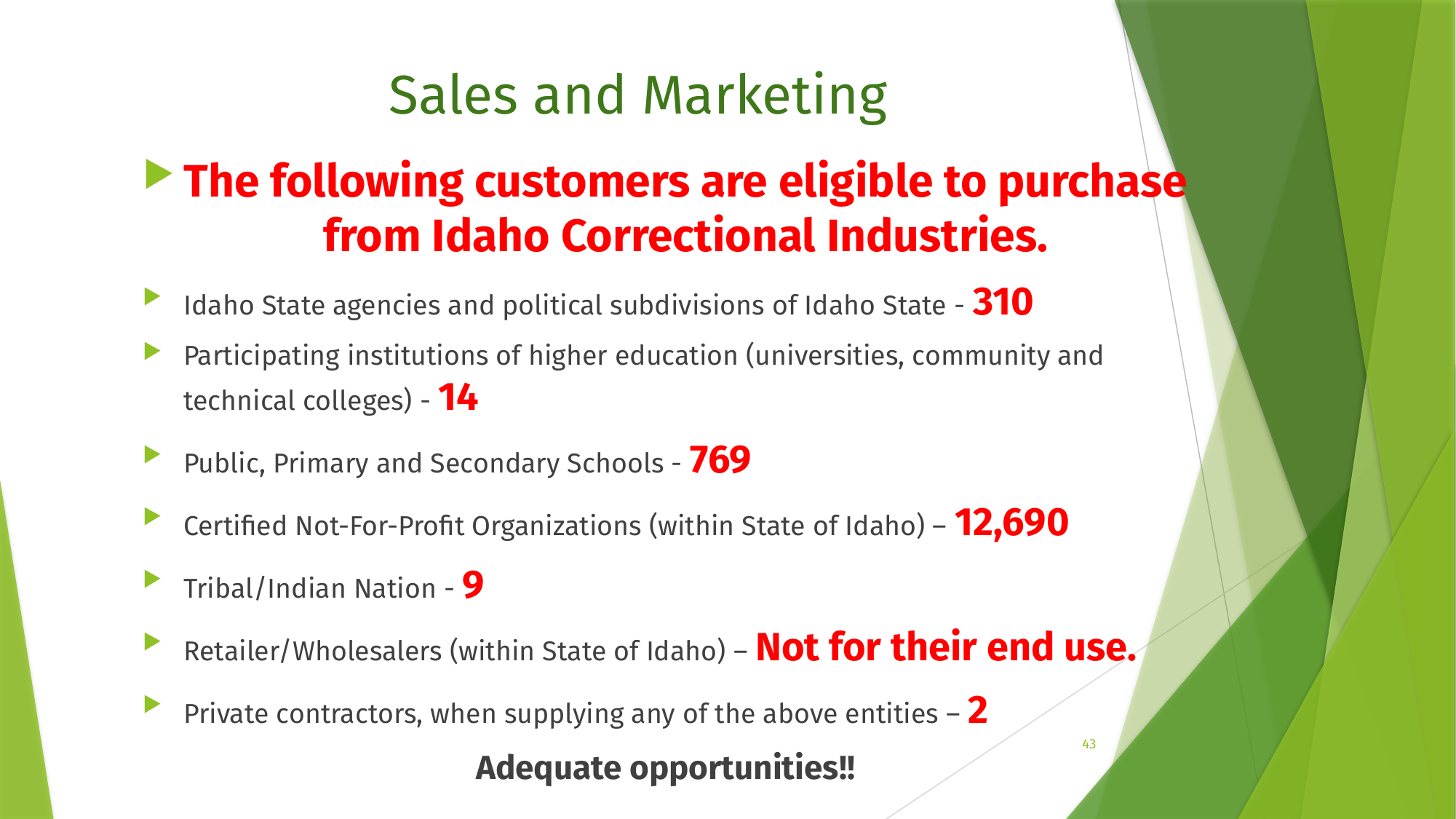

# Sales and Marketing
The following customers are eligible to purchase from Idaho Correctional Industries.
Idaho State agencies and political subdivisions of Idaho State - 310
Participating institutions of higher education (universities, community and technical colleges) - 14
Public, Primary and Secondary Schools - 769
Certified Not-For-Profit Organizations (within State of Idaho) – 12,690
Tribal/Indian Nation - 9
Retailer/Wholesalers (within State of Idaho) – Not for their end use.
Private contractors, when supplying any of the above entities – 2
Adequate opportunities!!

43